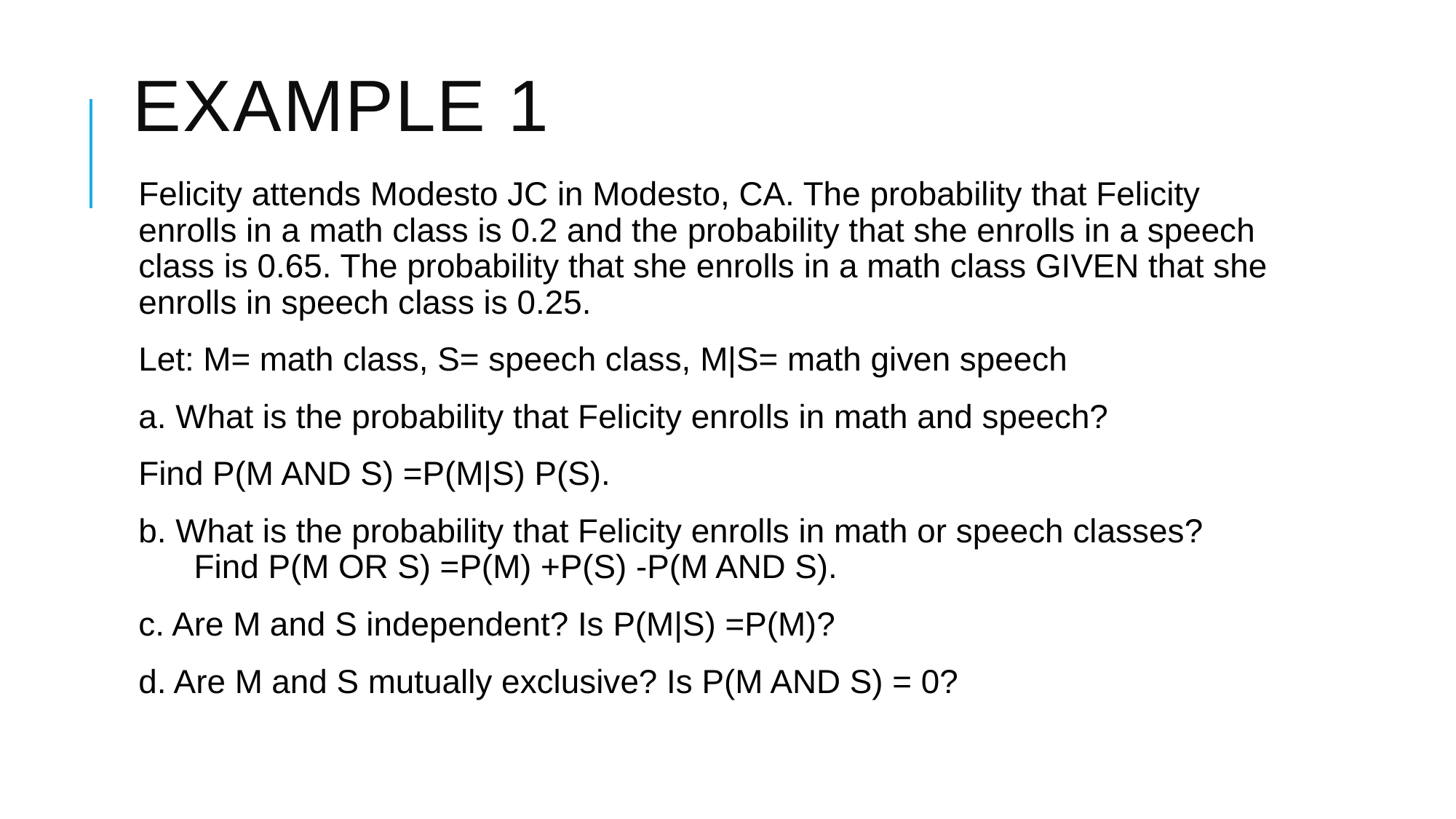

# Example 1
Felicity attends Modesto JC in Modesto, CA. The probability that Felicity enrolls in a math class is 0.2 and the probability that she enrolls in a speech class is 0.65. The probability that she enrolls in a math class GIVEN that she enrolls in speech class is 0.25.
Let: M= math class, S= speech class, M|S= math given speech
a. What is the probability that Felicity enrolls in math and speech?
Find P(M AND S) =P(M|S) P(S).
b. What is the probability that Felicity enrolls in math or speech classes?              Find P(M OR S) =P(M) +P(S) -P(M AND S).
c. Are M and S independent? Is P(M|S) =P(M)?
d. Are M and S mutually exclusive? Is P(M AND S) = 0?